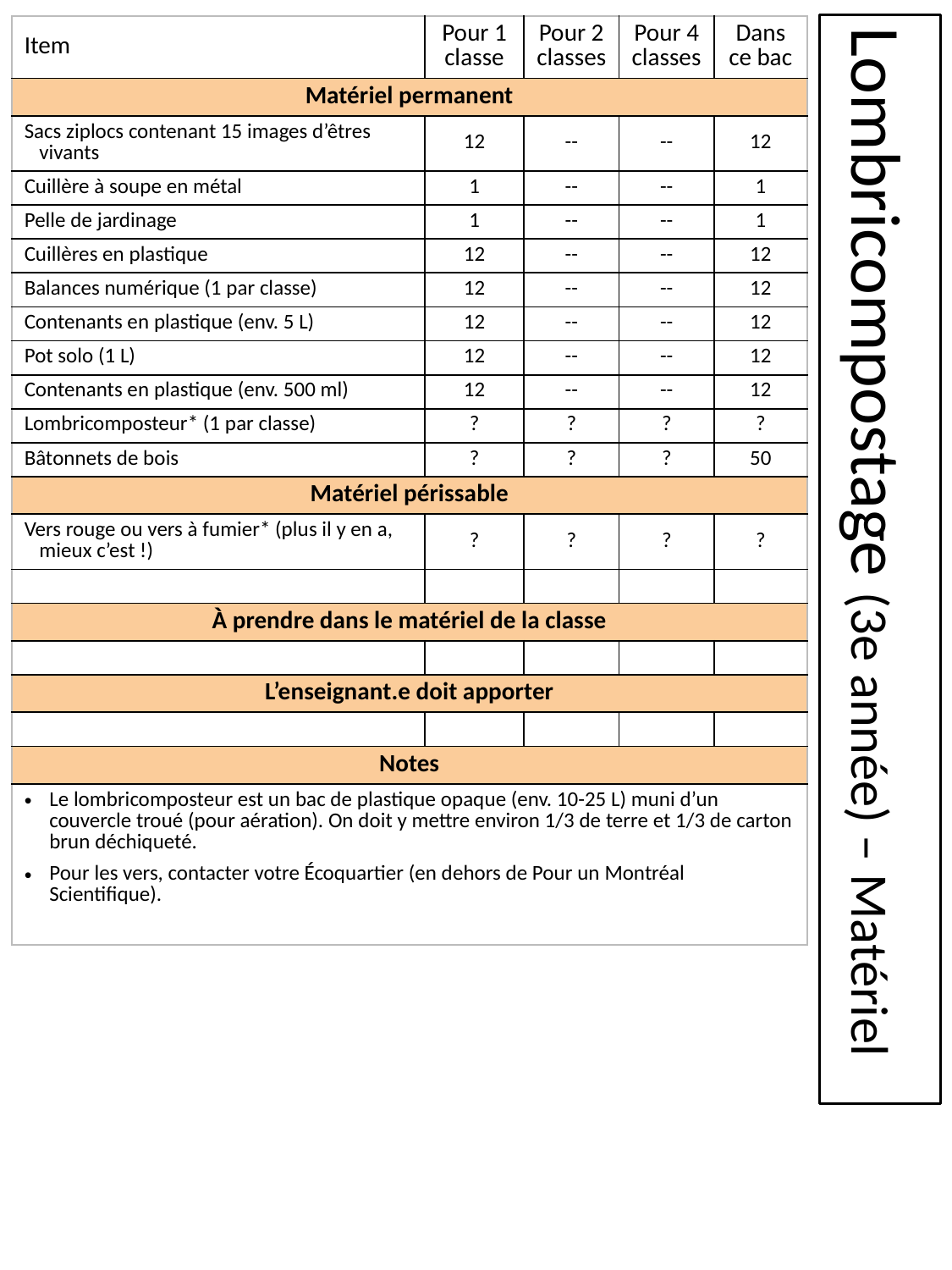

| Item | Pour 1 classe | Pour 2 classes | Pour 4 classes | Dans ce bac |
| --- | --- | --- | --- | --- |
| Matériel permanent |  |  |  |  |
| Sacs ziplocs contenant 15 images d’êtres vivants | 12 | -- | -- | 12 |
| Cuillère à soupe en métal | 1 | -- | -- | 1 |
| Pelle de jardinage | 1 | -- | -- | 1 |
| Cuillères en plastique | 12 | -- | -- | 12 |
| Balances numérique (1 par classe) | 12 | -- | -- | 12 |
| Contenants en plastique (env. 5 L) | 12 | -- | -- | 12 |
| Pot solo (1 L) | 12 | -- | -- | 12 |
| Contenants en plastique (env. 500 ml) | 12 | -- | -- | 12 |
| Lombricomposteur\* (1 par classe) | ? | ? | ? | ? |
| Bâtonnets de bois | ? | ? | ? | 50 |
| Matériel périssable |  |  |  |  |
| Vers rouge ou vers à fumier\* (plus il y en a, mieux c’est !) | ? | ? | ? | ? |
|  |  |  |  |  |
| À prendre dans le matériel de la classe |  |  |  |  |
|  |  |  |  |  |
| L’enseignant.e doit apporter |  |  |  |  |
|  |  |  |  |  |
| Notes |  |  |  |  |
| Le lombricomposteur est un bac de plastique opaque (env. 10-25 L) muni d’un couvercle troué (pour aération). On doit y mettre environ 1/3 de terre et 1/3 de carton brun déchiqueté. Pour les vers, contacter votre Écoquartier (en dehors de Pour un Montréal Scientifique). |  |  |  |  |
# Lombricompostage (3e année) – Matériel